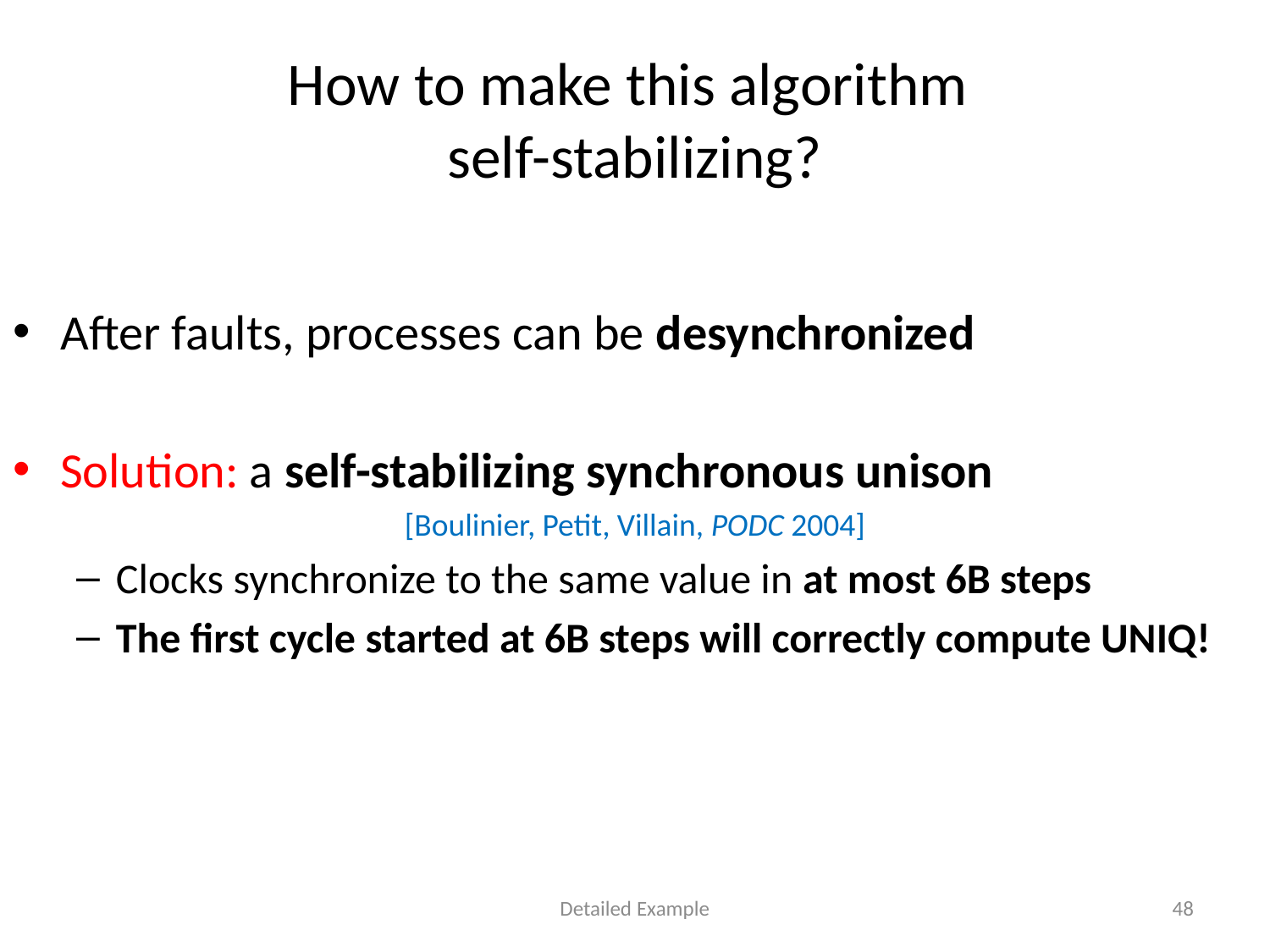

# How to make this algorithm self-stabilizing?
After faults, processes can be desynchronized

Solution: a self-stabilizing synchronous unison
[Boulinier, Petit, Villain, PODC 2004]
Clocks synchronize to the same value in at most 6B steps
The first cycle started at 6B steps will correctly compute UNIQ!
Detailed Example
48